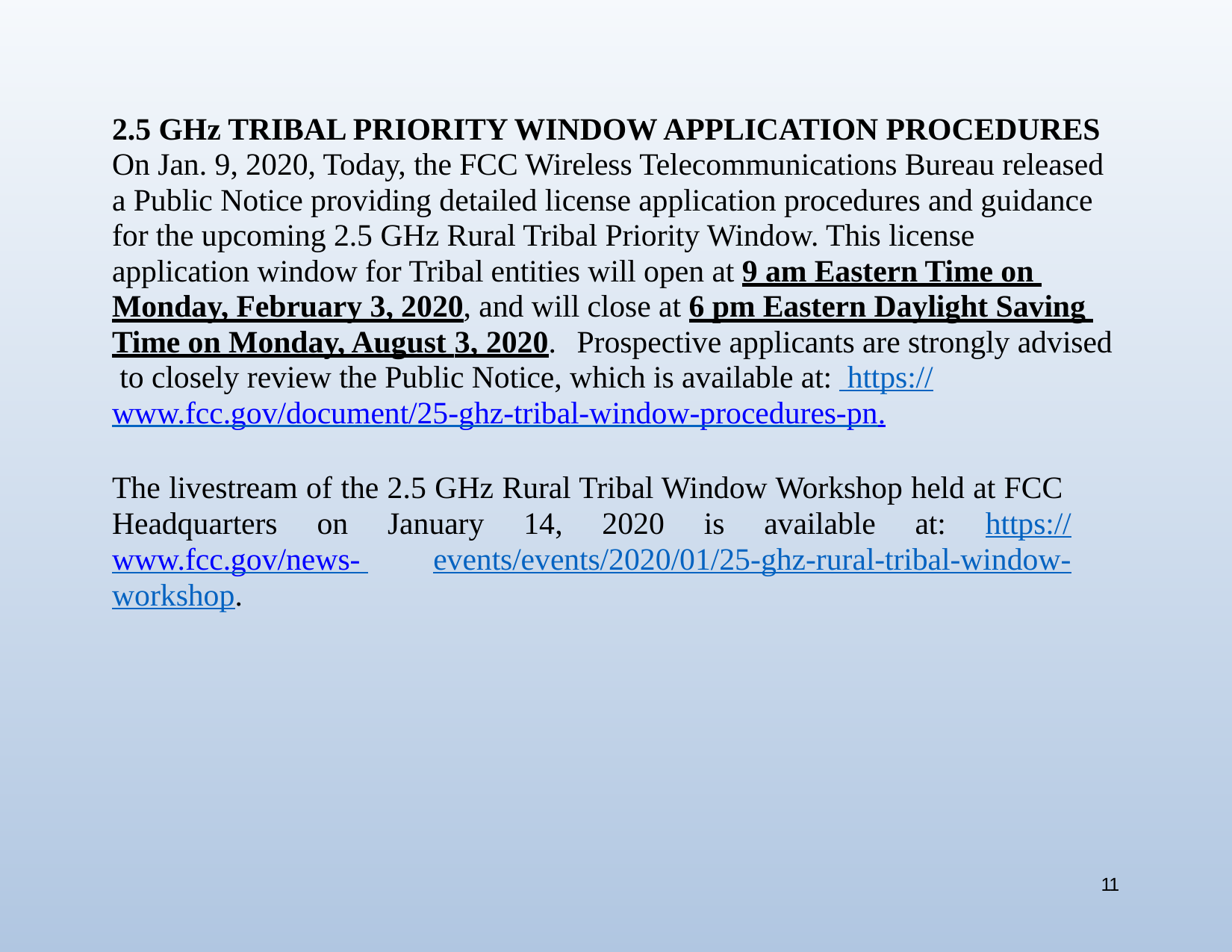

2.5 GHz TRIBAL PRIORITY WINDOW APPLICATION PROCEDURES  On Jan. 9, 2020, Today, the FCC Wireless Telecommunications Bureau released  a Public Notice providing detailed license application procedures and guidance  for the upcoming 2.5 GHz Rural Tribal Priority Window. This license  application window for Tribal entities will open at 9 am Eastern Time on  Monday, February 3, 2020, and will close at 6 pm Eastern Daylight Saving  Time on Monday, August 3, 2020.	Prospective applicants are strongly advised  to closely review the Public Notice, which is available at:  https://www.fcc.gov/document/25-ghz-tribal-window-procedures-pn.

The livestream of the 2.5 GHz Rural Tribal Window Workshop held at FCC  Headquarters on January 14, 2020 is available at: https://www.fcc.gov/news-  events/events/2020/01/25-ghz-rural-tribal-window-workshop.
11